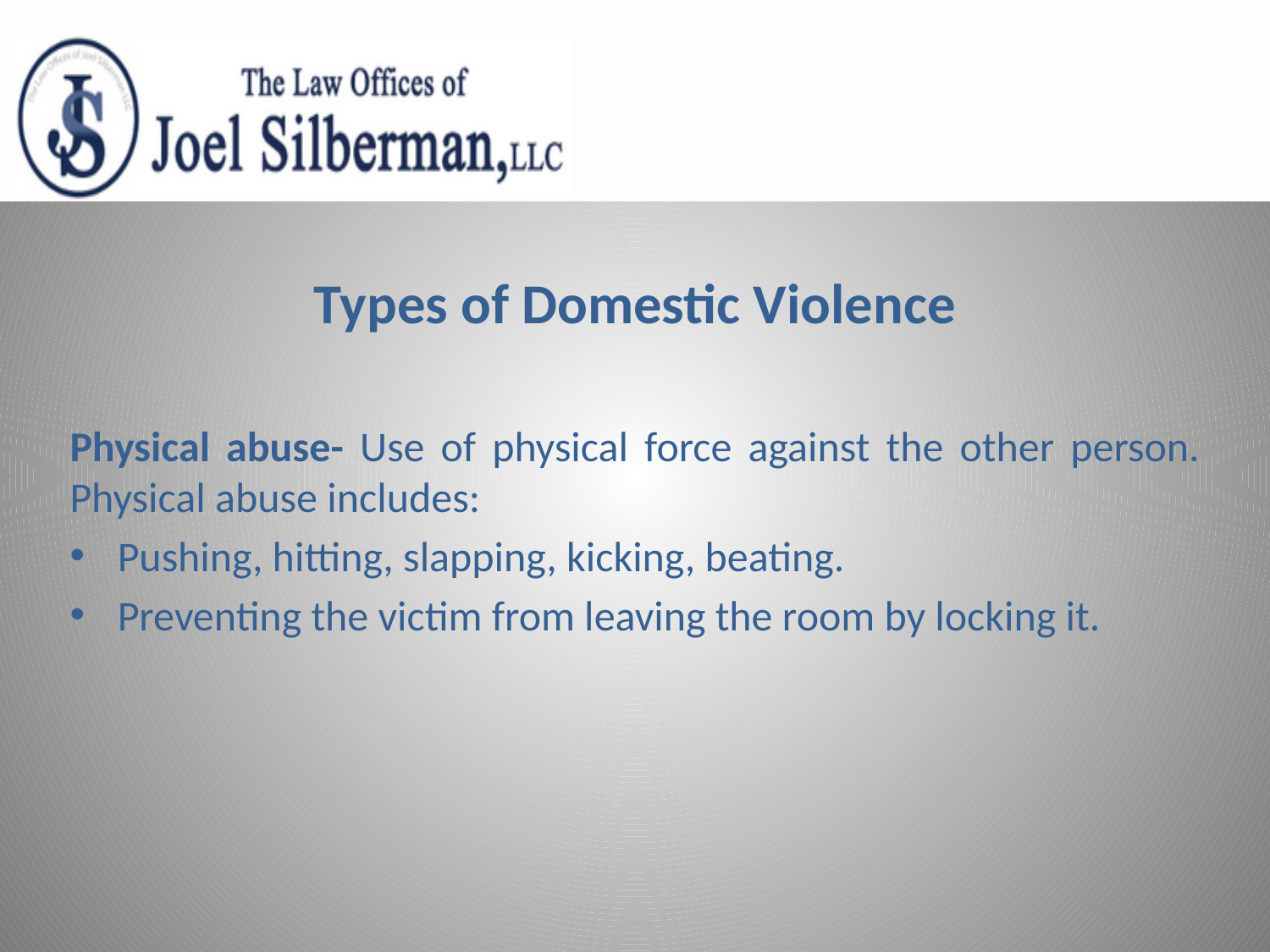

# Types of Domestic Violence
Physical abuse- Use of physical force against the other person. Physical abuse includes:
Pushing, hitting, slapping, kicking, beating.
Preventing the victim from leaving the room by locking it.